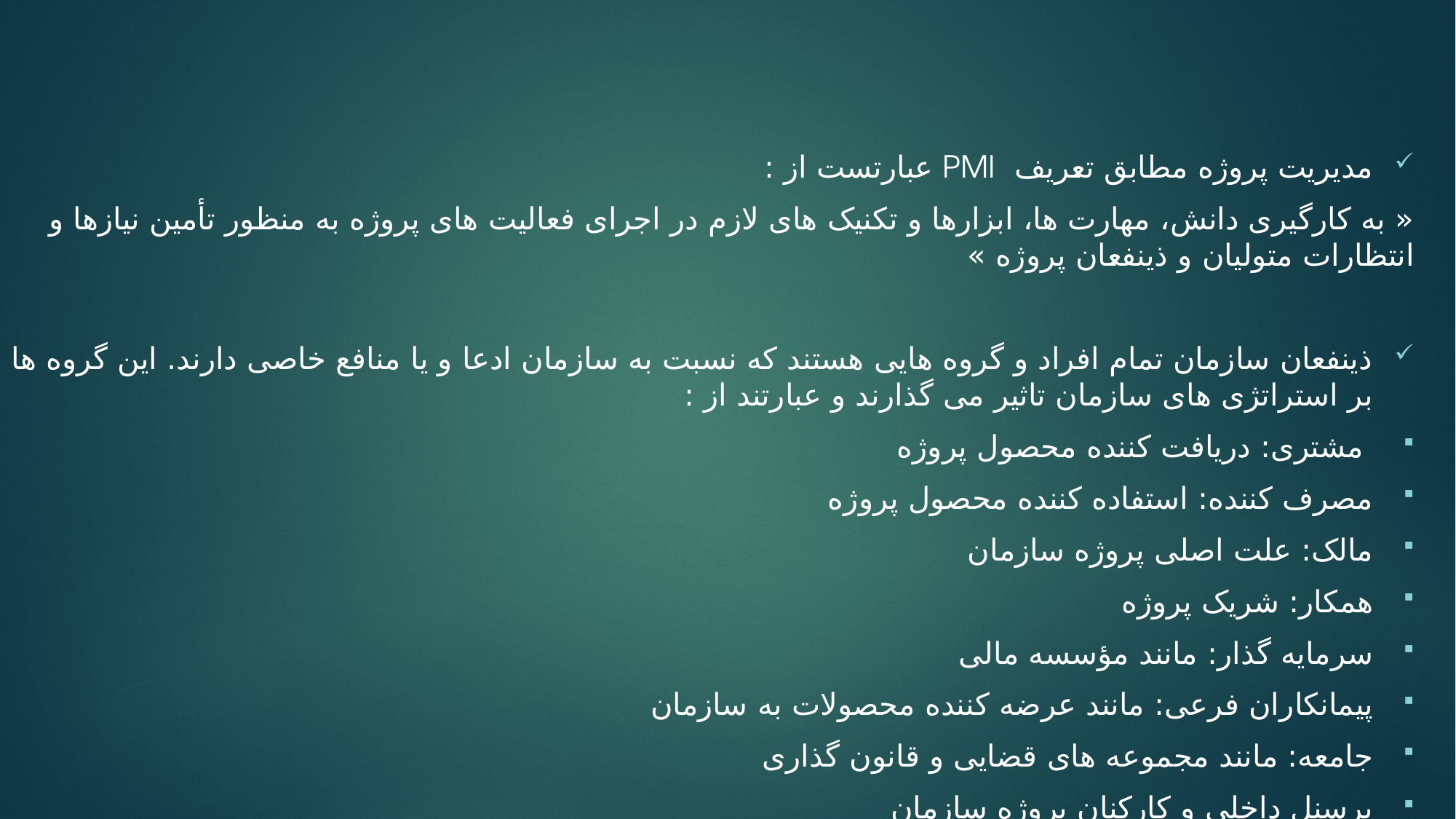

3
مدیریت پروژه مطابق تعریف  PMI عبارتست از :
« به کارگیری دانش، مهارت ها، ابزارها و تکنیک های لازم در اجرای فعالیت های پروژه به منظور تأمین نیازها و انتظارات متولیان و ذینفعان پروژه »

ذینفعان سازمان تمام افراد و گروه هایی هستند که نسبت به سازمان ادعا و یا منافع خاصی دارند. این گروه ها بر استراتژی های سازمان تاثیر می گذارند و عبارتند از :
 مشتری: دریافت کننده محصول پروژه
مصرف کننده: استفاده کننده محصول پروژه
مالک: علت اصلی پروژه سازمان
همکار: شریک پروژه
سرمایه گذار: مانند مؤسسه مالی
پیمانکاران فرعی: مانند عرضه کننده محصولات به سازمان
جامعه: مانند مجموعه های قضایی و قانون گذاری
پرسنل داخلی و کارکنان پروژه سازمان